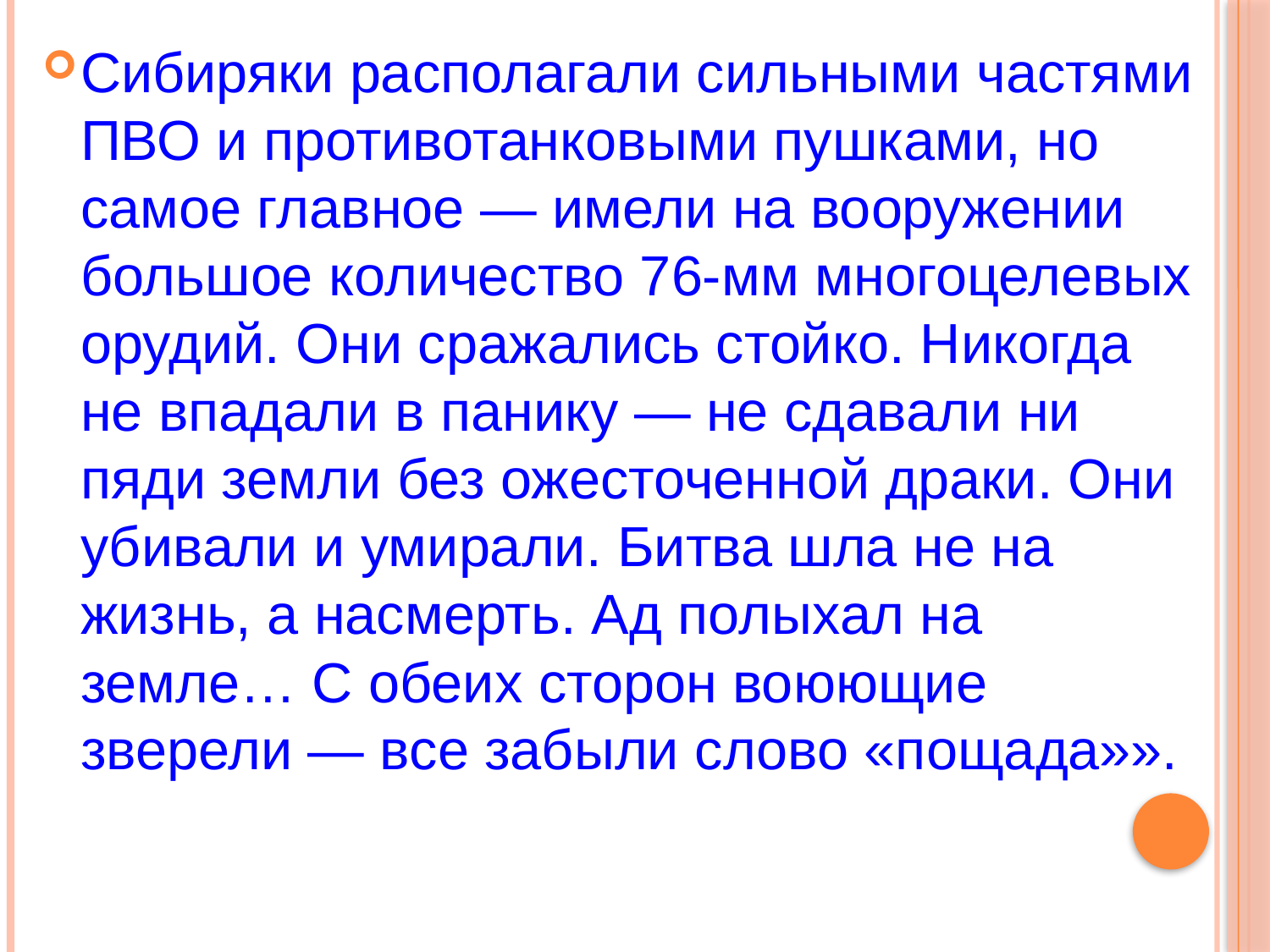

Сибиряки располагали сильными частями ПВО и противотанковыми пушками, но самое главное — имели на вооружении большое количество 76-мм многоцелевых орудий. Они сражались стойко. Никогда не впадали в панику — не сдавали ни пяди земли без ожесточенной драки. Они убивали и умирали. Битва шла не на жизнь, а насмерть. Ад полыхал на земле… С обеих сторон воюющие зверели — все забыли слово «пощада»».